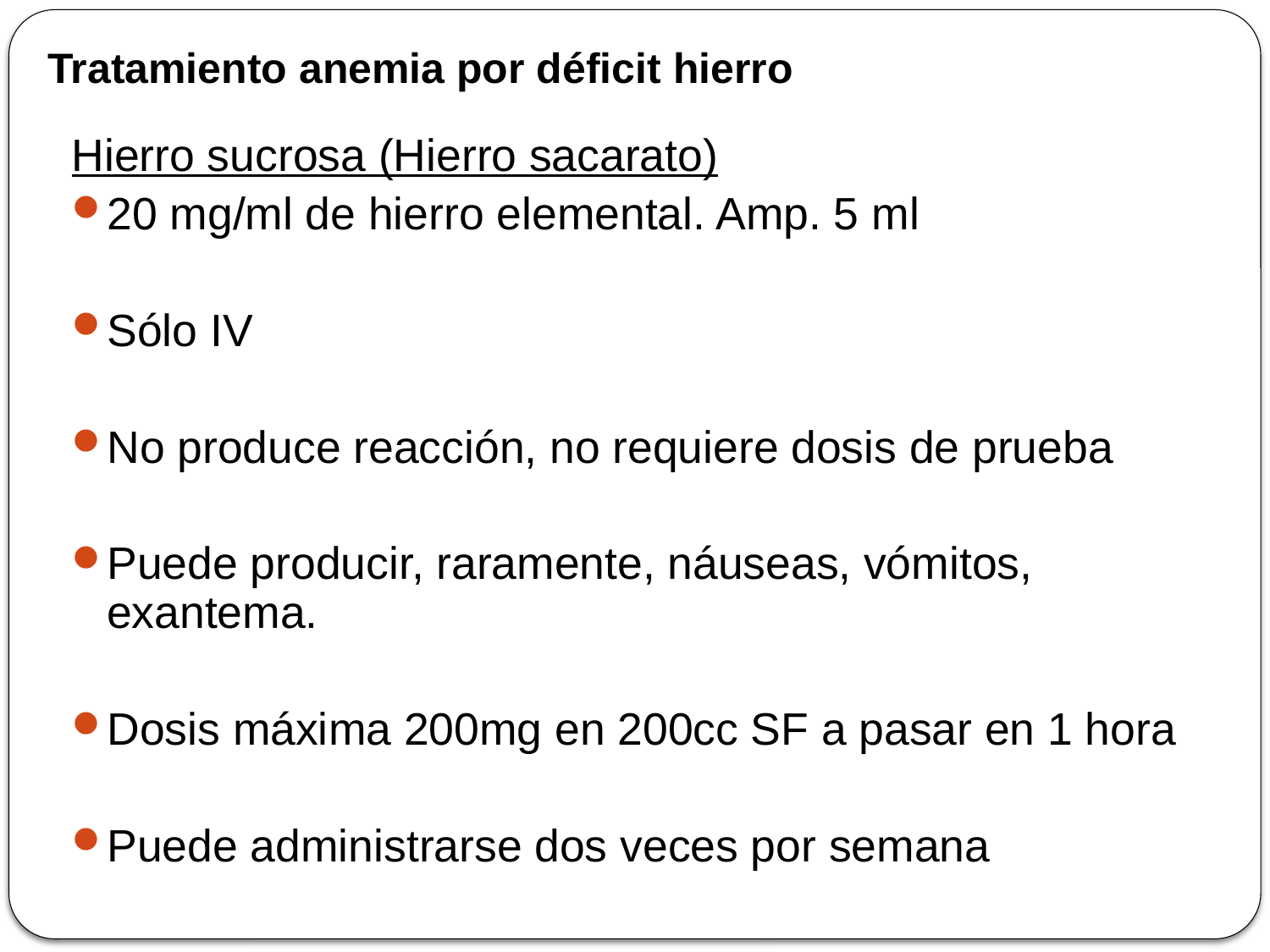

# Tratamiento anemia por déficit hierro
Hierro sucrosa (Hierro sacarato)
20 mg/ml de hierro elemental. Amp. 5 ml

Sólo IV

No produce reacción, no requiere dosis de prueba

Puede producir, raramente, náuseas, vómitos, exantema.

Dosis máxima 200mg en 200cc SF a pasar en 1 hora

Puede administrarse dos veces por semana